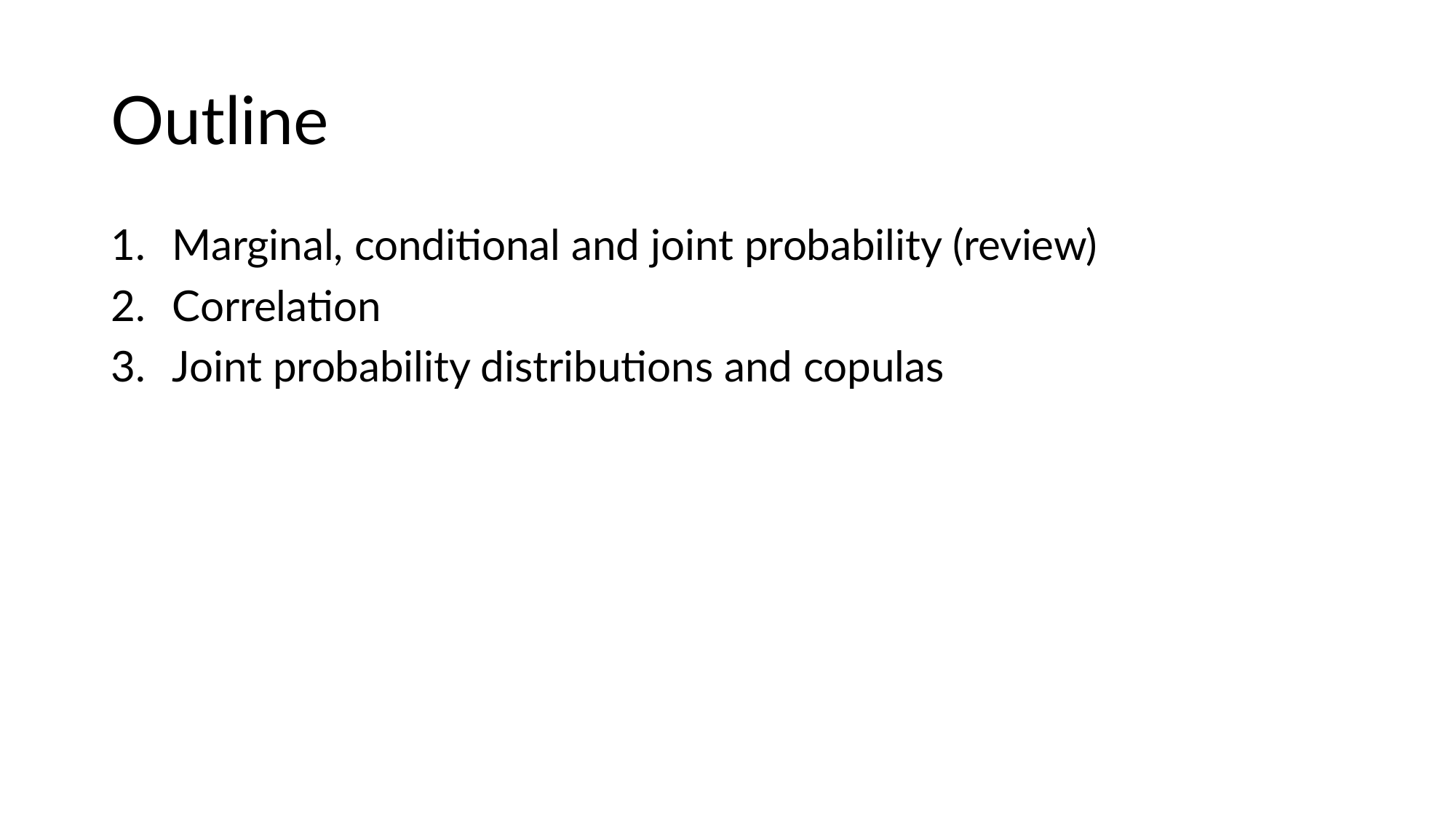

# Outline
Marginal, conditional and joint probability (review)
Correlation
Joint probability distributions and copulas